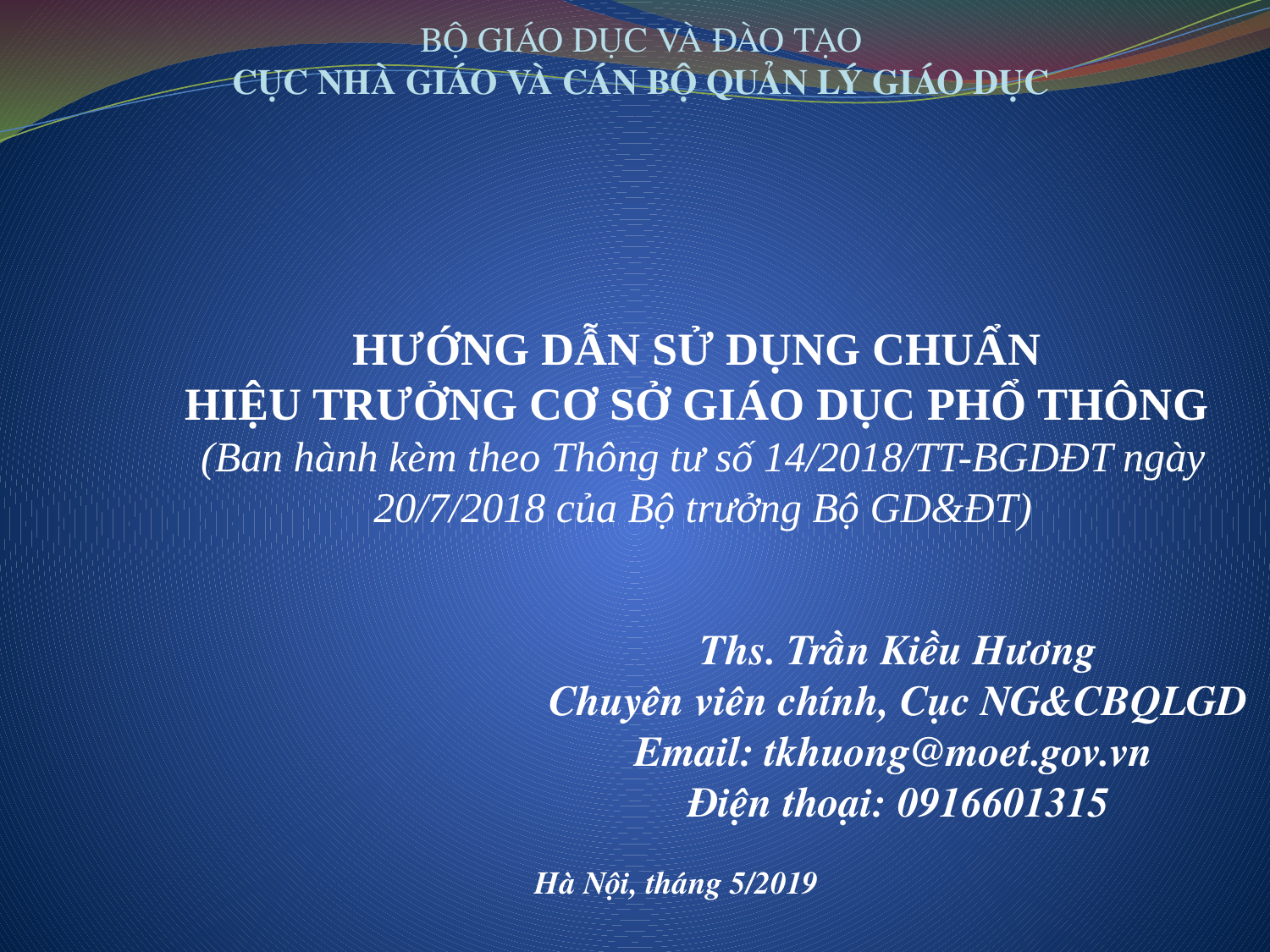

BỘ GIÁO DỤC VÀ ĐÀO TẠO
CỤC NHÀ GIÁO VÀ CÁN BỘ QUẢN LÝ GIÁO DỤC

HƯỚNG DẪN SỬ DỤNG CHUẨN
HIỆU TRƯỞNG CƠ SỞ GIÁO DỤC PHỔ THÔNG
(Ban hành kèm theo Thông tư số 14/2018/TT-BGDĐT ngày 20/7/2018 của Bộ trưởng Bộ GD&ĐT)
Ths. Trần Kiều Hương
Chuyên viên chính, Cục NG&CBQLGD
Email: tkhuong@moet.gov.vn
Điện thoại: 0916601315
Hà Nội, tháng 5/2019